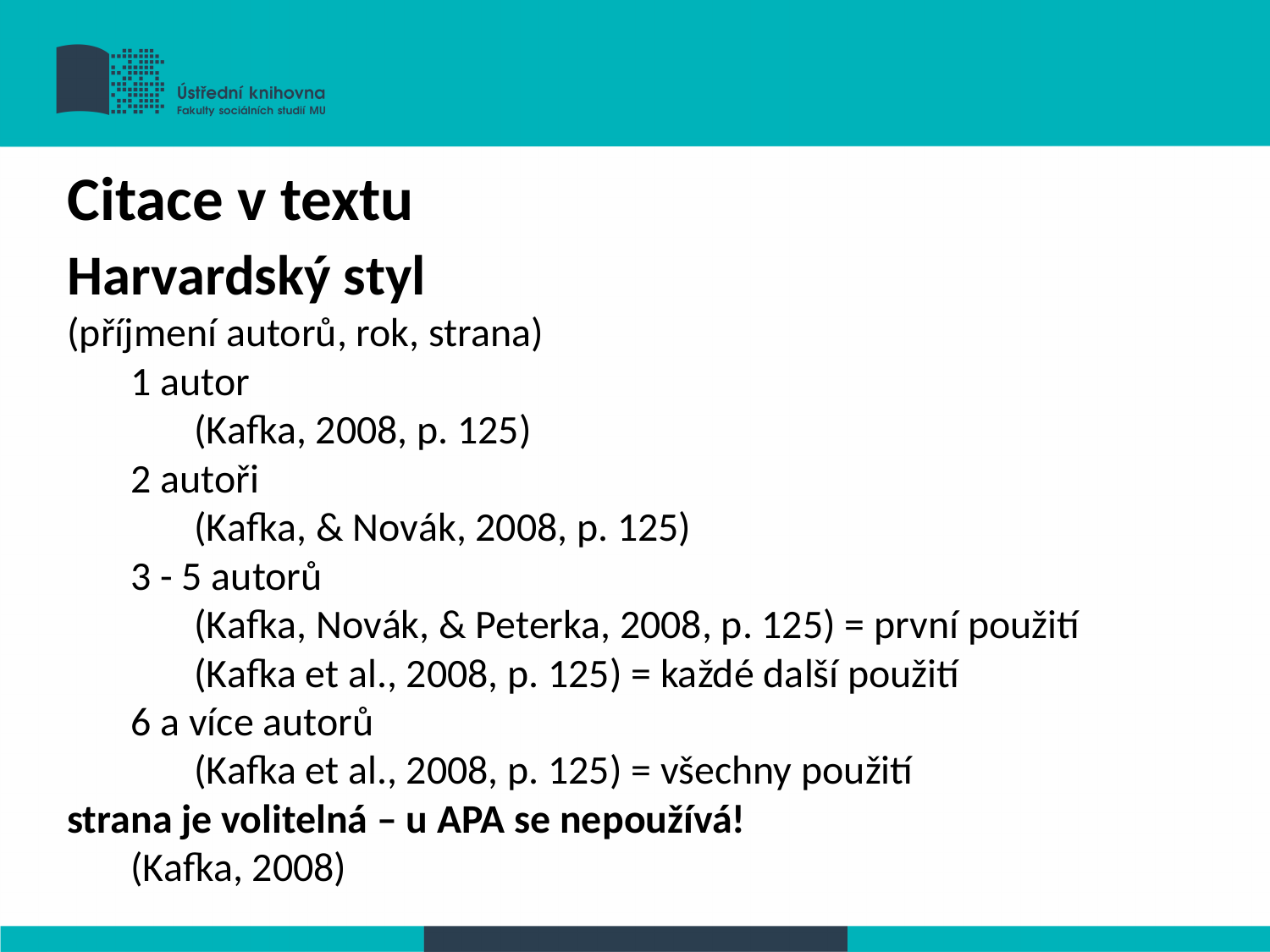

Citace v textu

Harvardský styl
(příjmení autorů, rok, strana)
1 autor
(Kafka, 2008, p. 125)
2 autoři
(Kafka, & Novák, 2008, p. 125)
3 - 5 autorů
(Kafka, Novák, & Peterka, 2008, p. 125) = první použití
(Kafka et al., 2008, p. 125) = každé další použití
6 a více autorů
(Kafka et al., 2008, p. 125) = všechny použití
strana je volitelná – u APA se nepoužívá!
(Kafka, 2008)